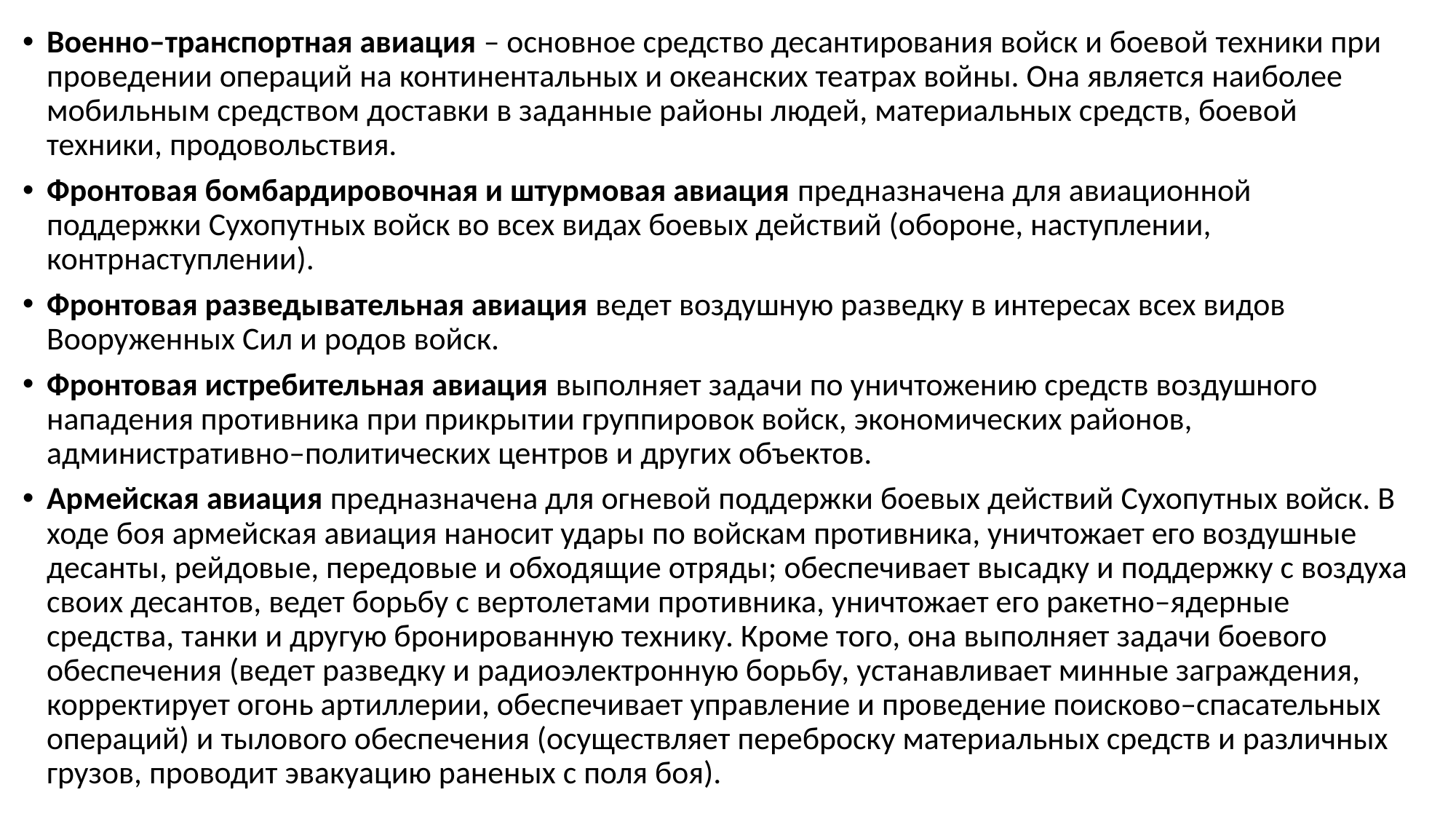

Военно–транспортная авиация – основное средство десантирования войск и боевой техники при проведении операций на континентальных и океанских театрах войны. Она является наиболее мобильным средством доставки в заданные районы людей, материальных средств, боевой техники, продовольствия.
Фронтовая бомбардировочная и штурмовая авиация предназначена для авиационной поддержки Сухопутных войск во всех видах боевых действий (обороне, наступлении, контрнаступлении).
Фронтовая разведывательная авиация ведет воздушную разведку в интересах всех видов Вооруженных Сил и родов войск.
Фронтовая истребительная авиация выполняет задачи по уничтожению средств воздушного нападения противника при прикрытии группировок войск, экономических районов, административно–политических центров и других объектов.
Армейская авиация предназначена для огневой поддержки боевых действий Сухопутных войск. В ходе боя армейская авиация наносит удары по войскам противника, уничтожает его воздушные десанты, рейдовые, передовые и обходящие отряды; обеспечивает высадку и поддержку с воздуха своих десантов, ведет борьбу с вертолетами противника, уничтожает его ракетно–ядерные средства, танки и другую бронированную технику. Кроме того, она выполняет задачи боевого обеспечения (ведет разведку и радиоэлектронную борьбу, устанавливает минные заграждения, корректирует огонь артиллерии, обеспечивает управление и проведение поисково–спасательных операций) и тылового обеспечения (осуществляет переброску материальных средств и различных грузов, проводит эвакуацию раненых с поля боя).